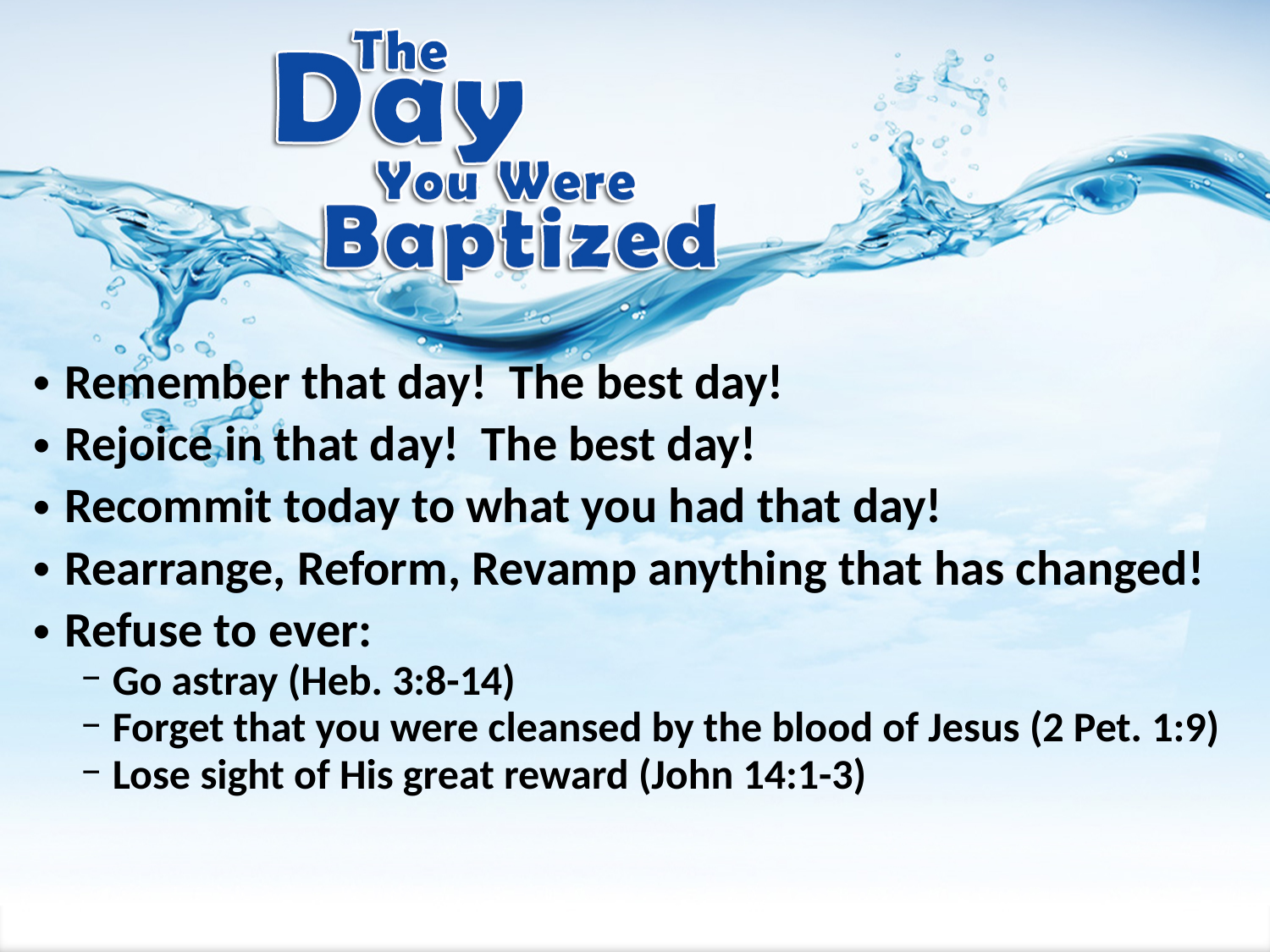

Remember that day!  The best day!
Rejoice in that day!  The best day!
Recommit today to what you had that day!
Rearrange, Reform, Revamp anything that has changed!
Refuse to ever:
Go astray (Heb. 3:8-14)
Forget that you were cleansed by the blood of Jesus (2 Pet. 1:9)
Lose sight of His great reward (John 14:1-3)